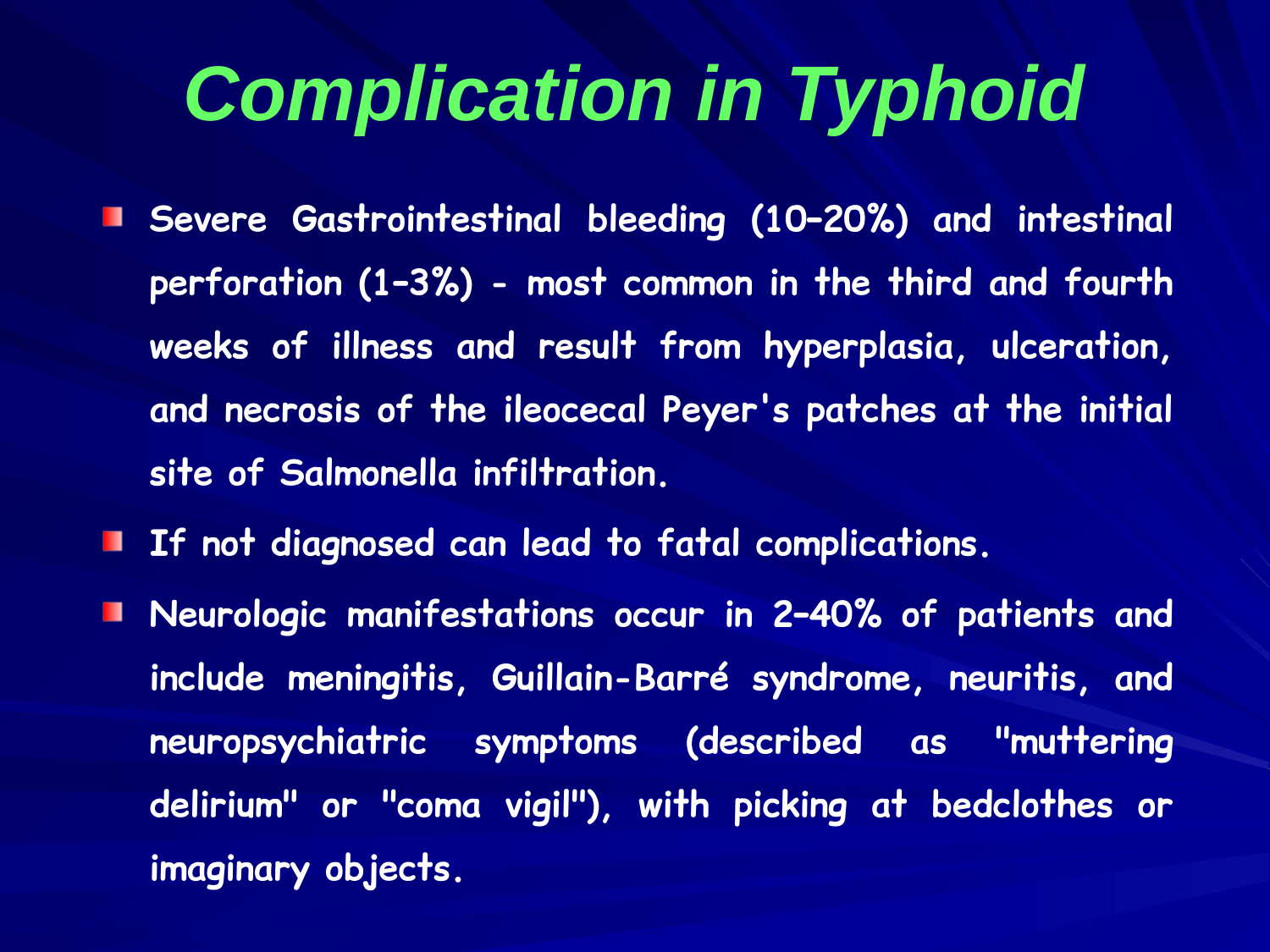

# Complication in Typhoid
Severe Gastrointestinal bleeding (10–20%) and intestinal perforation (1–3%) - most common in the third and fourth weeks of illness and result from hyperplasia, ulceration, and necrosis of the ileocecal Peyer's patches at the initial site of Salmonella infiltration.
If not diagnosed can lead to fatal complications.
Neurologic manifestations occur in 2–40% of patients and include meningitis, Guillain-Barré syndrome, neuritis, and neuropsychiatric symptoms (described as "muttering delirium" or "coma vigil"), with picking at bedclothes or imaginary objects.